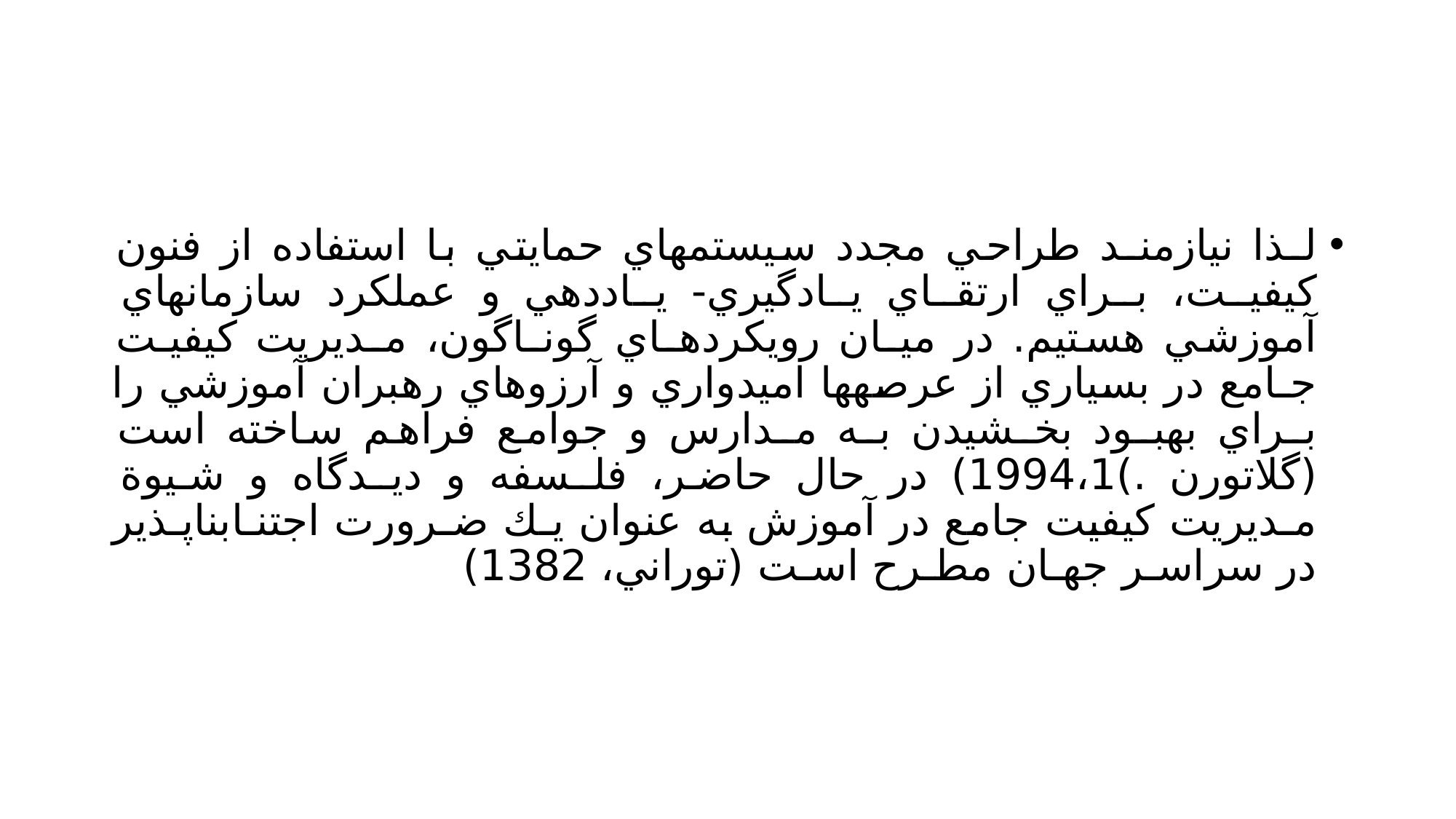

#
لـذا نيازمنـد طراحي مجدد سيستمهاي حمايتي با استفاده از فنون كيفيـت، بـراي ارتقـاي يـادگيري- يـاددهي و عملكرد سازمانهاي آموزشي هستيم. در ميـان رويكردهـاي گونـاگون، مـديريت كيفيـت جـامع در بسياري از عرصهها اميدواري و آرزوهاي رهبران آموزشي را بـراي بهبـود بخـشيدن بـه مـدارس و جوامع فراهم ساخته است (گلاتورن .)1994،1) در حال حاضر، فلـسفه و ديـدگاه و شـيوة مـديريت كيفيت جامع در آموزش به عنوان يـك ضـرورت اجتنـابناپـذير در سراسـر جهـان مطـرح اسـت (توراني، 1382)